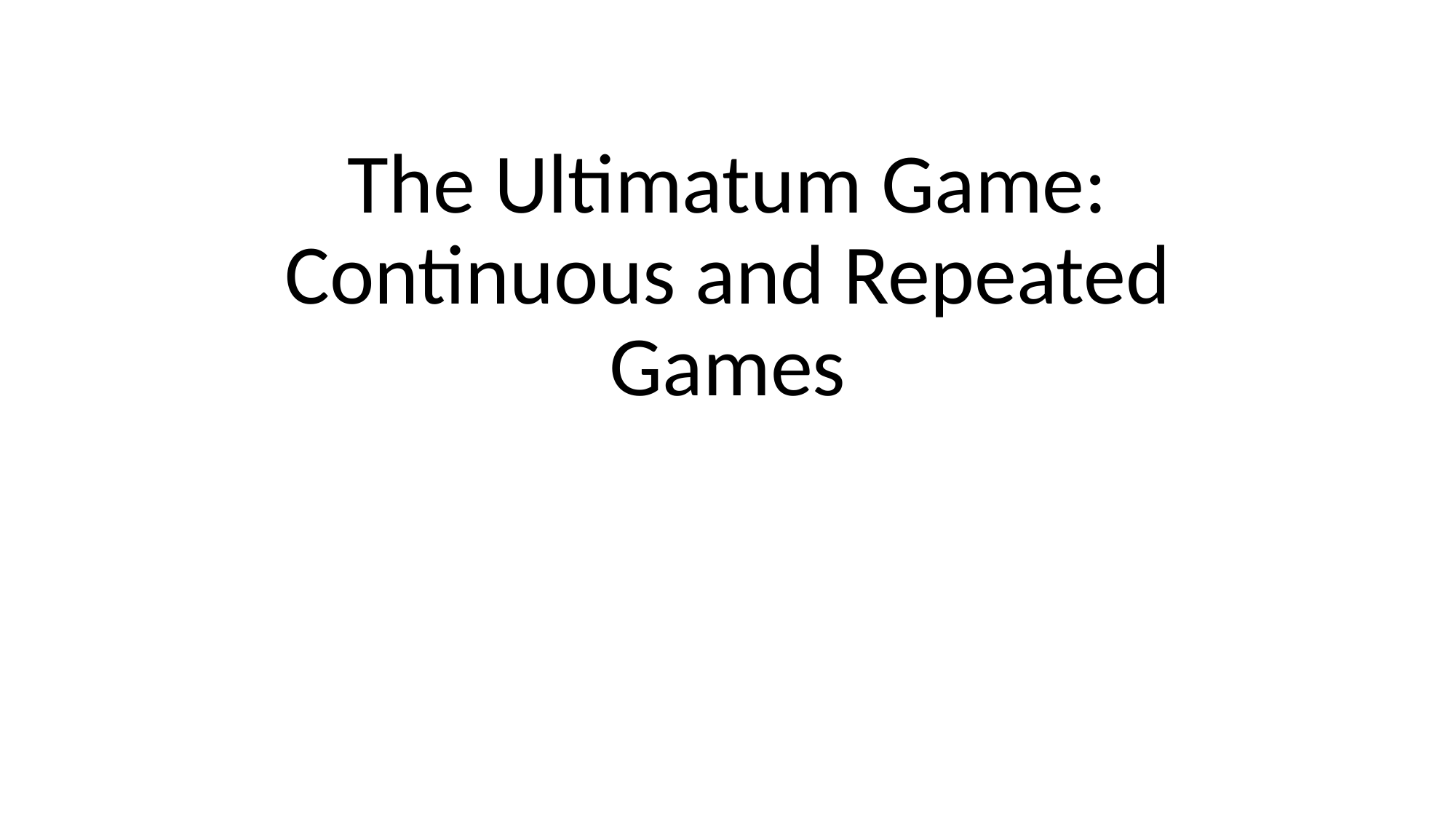

# The Ultimatum Game: Continuous and Repeated Games